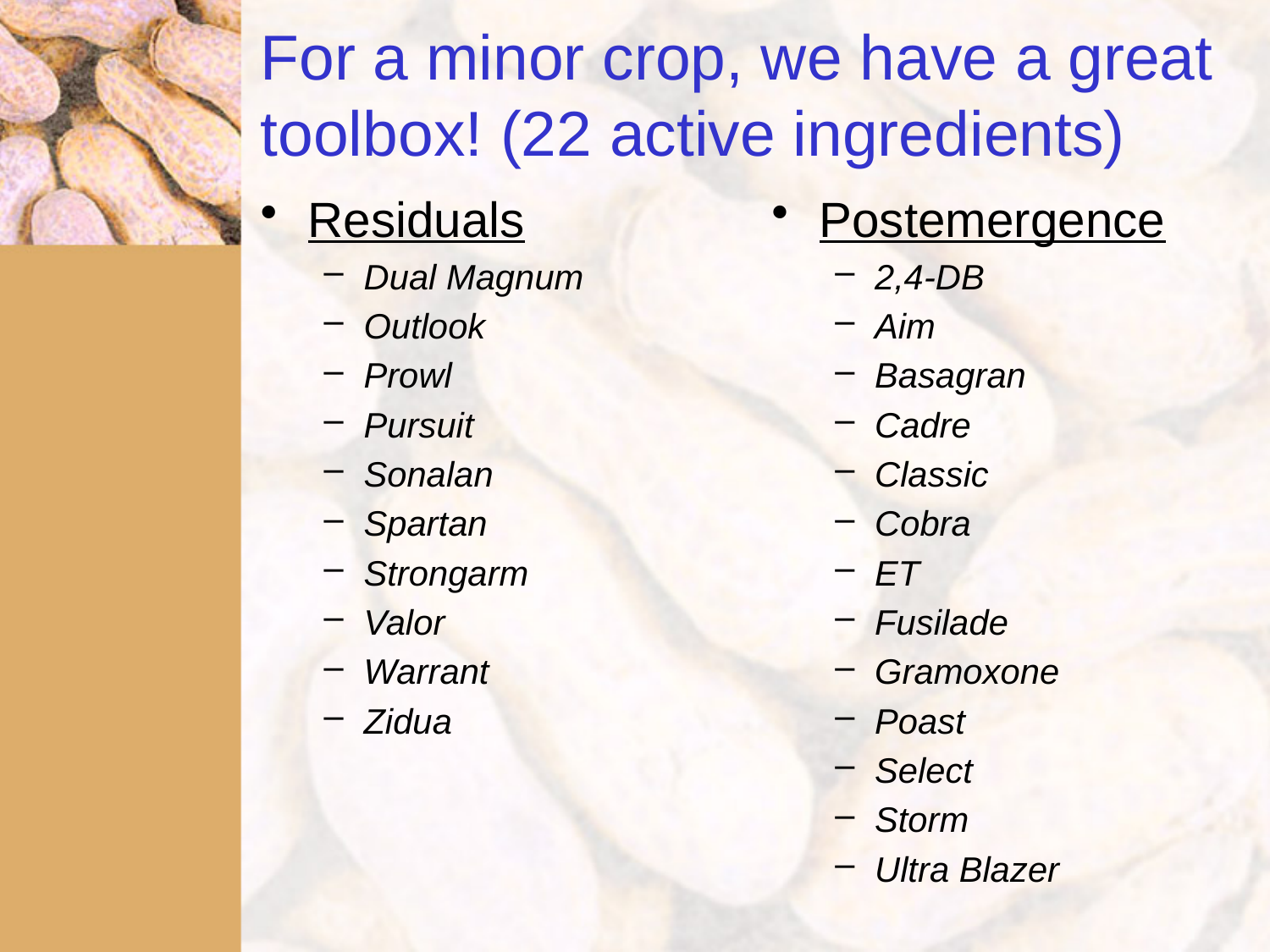

# For a minor crop, we have a great toolbox! (22 active ingredients)
Residuals
Dual Magnum
Outlook
Prowl
Pursuit
Sonalan
Spartan
Strongarm
Valor
Warrant
Zidua

Postemergence
2,4-DB
Aim
Basagran
Cadre
Classic
Cobra
ET
Fusilade
Gramoxone
Poast
Select
Storm
Ultra Blazer